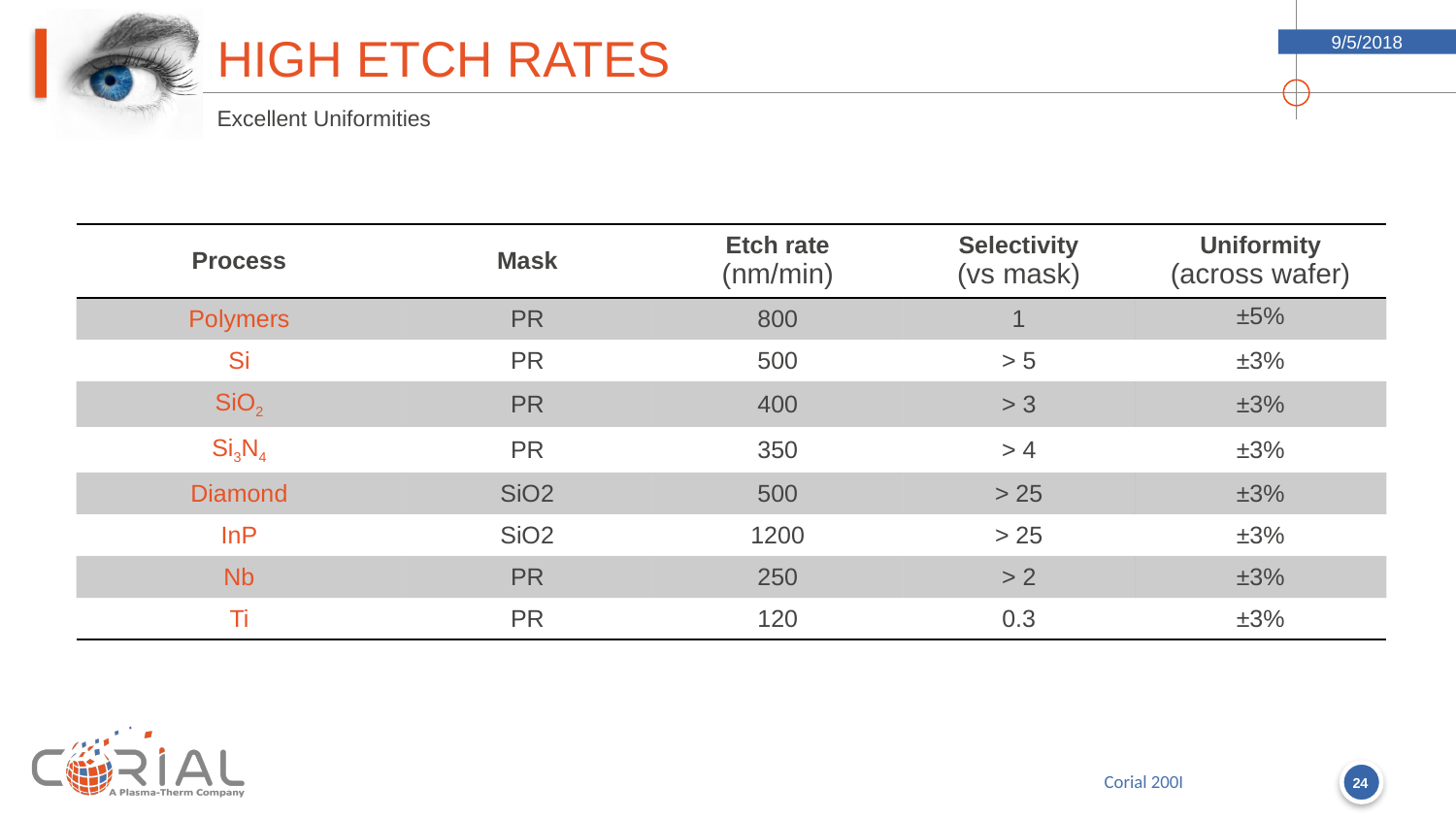

# High etch rates
9/5/2018
Excellent Uniformities
| Process | Mask | Etch rate (nm/min) | Selectivity (vs mask) | Uniformity (across wafer) |
| --- | --- | --- | --- | --- |
| Polymers | PR | 800 | 1 | ±5% |
| Si | PR | 500 | > 5 | ±3% |
| SiO2 | PR | 400 | > 3 | ±3% |
| Si3N4 | PR | 350 | > 4 | ±3% |
| Diamond | SiO2 | 500 | > 25 | ±3% |
| InP | SiO2 | 1200 | > 25 | ±3% |
| Nb | PR | 250 | > 2 | ±3% |
| Ti | PR | 120 | 0.3 | ±3% |
24
Corial 200I